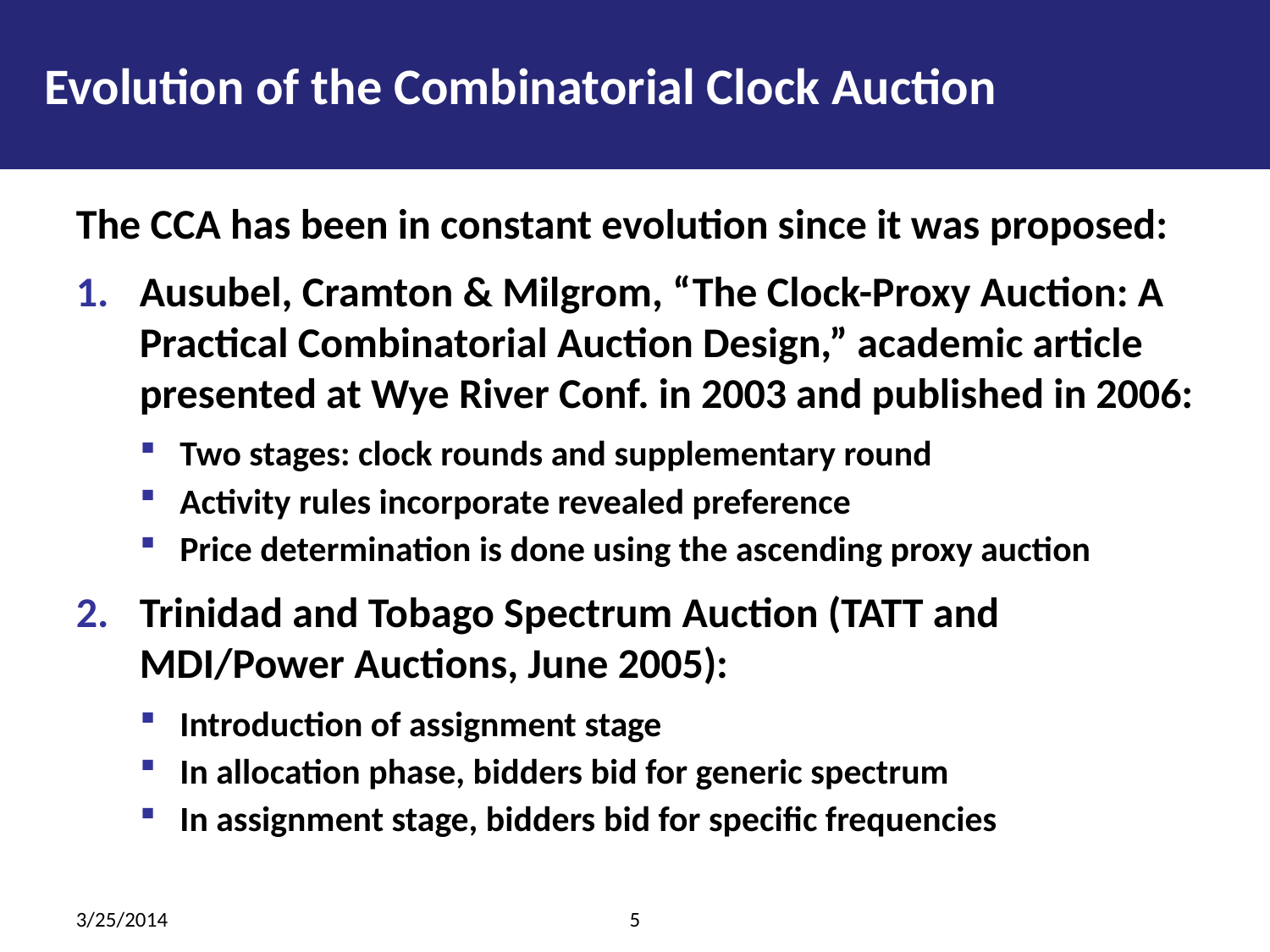

Evolution of the Combinatorial Clock Auction
The CCA has been in constant evolution since it was proposed:
Ausubel, Cramton & Milgrom, “The Clock-Proxy Auction: A Practical Combinatorial Auction Design,” academic article presented at Wye River Conf. in 2003 and published in 2006:
Two stages: clock rounds and supplementary round
Activity rules incorporate revealed preference
Price determination is done using the ascending proxy auction
Trinidad and Tobago Spectrum Auction (TATT and MDI/Power Auctions, June 2005):
Introduction of assignment stage
In allocation phase, bidders bid for generic spectrum
In assignment stage, bidders bid for specific frequencies
3/25/2014
5